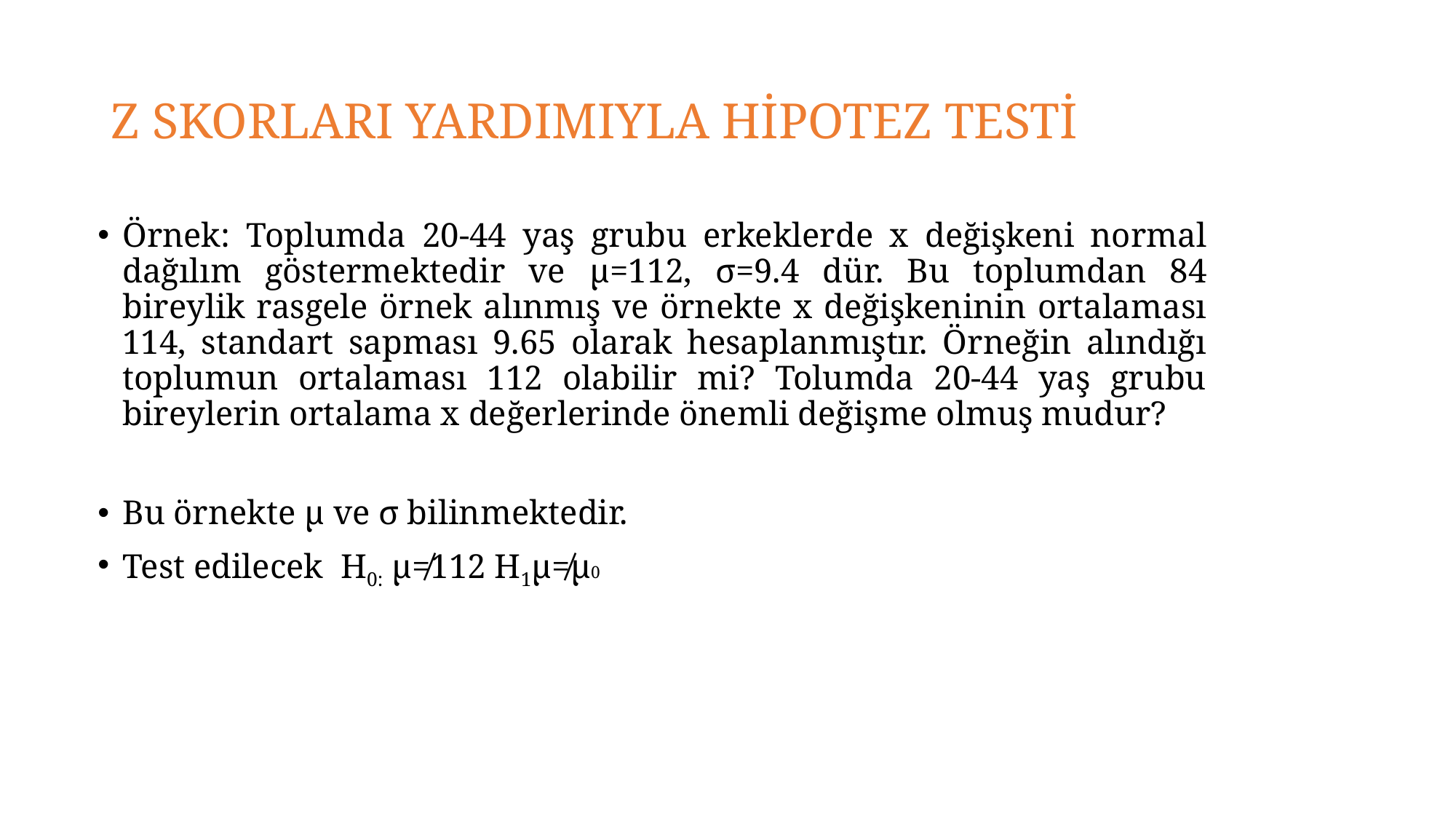

# Z SKORLARI YARDIMIYLA HİPOTEZ TESTİ
Örnek: Toplumda 20-44 yaş grubu erkeklerde x değişkeni normal dağılım göstermektedir ve μ=112, σ=9.4 dür. Bu toplumdan 84 bireylik rasgele örnek alınmış ve örnekte x değişkeninin ortalaması 114, standart sapması 9.65 olarak hesaplanmıştır. Örneğin alındığı toplumun ortalaması 112 olabilir mi? Tolumda 20-44 yaş grubu bireylerin ortalama x değerlerinde önemli değişme olmuş mudur?

Bu örnekte μ ve σ bilinmektedir.
Test edilecek  H0: μ≠112 H1μ≠μ0